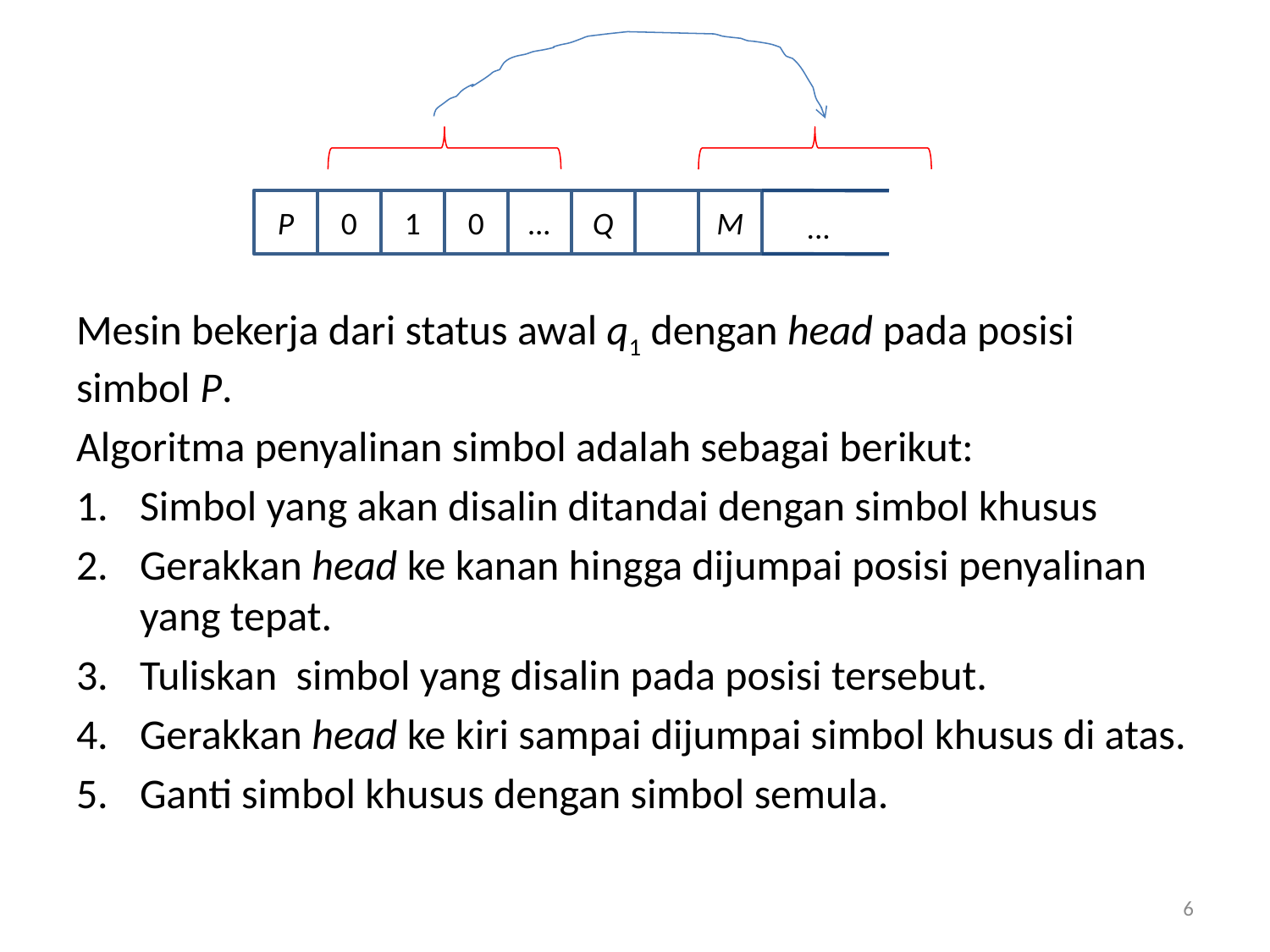

P
0
1
0
…
Q

M
...
Mesin bekerja dari status awal q1 dengan head pada posisi simbol P.
Algoritma penyalinan simbol adalah sebagai berikut:
Simbol yang akan disalin ditandai dengan simbol khusus
Gerakkan head ke kanan hingga dijumpai posisi penyalinan yang tepat.
Tuliskan  simbol yang disalin pada posisi tersebut.
Gerakkan head ke kiri sampai dijumpai simbol khusus di atas.
Ganti simbol khusus dengan simbol semula.
6